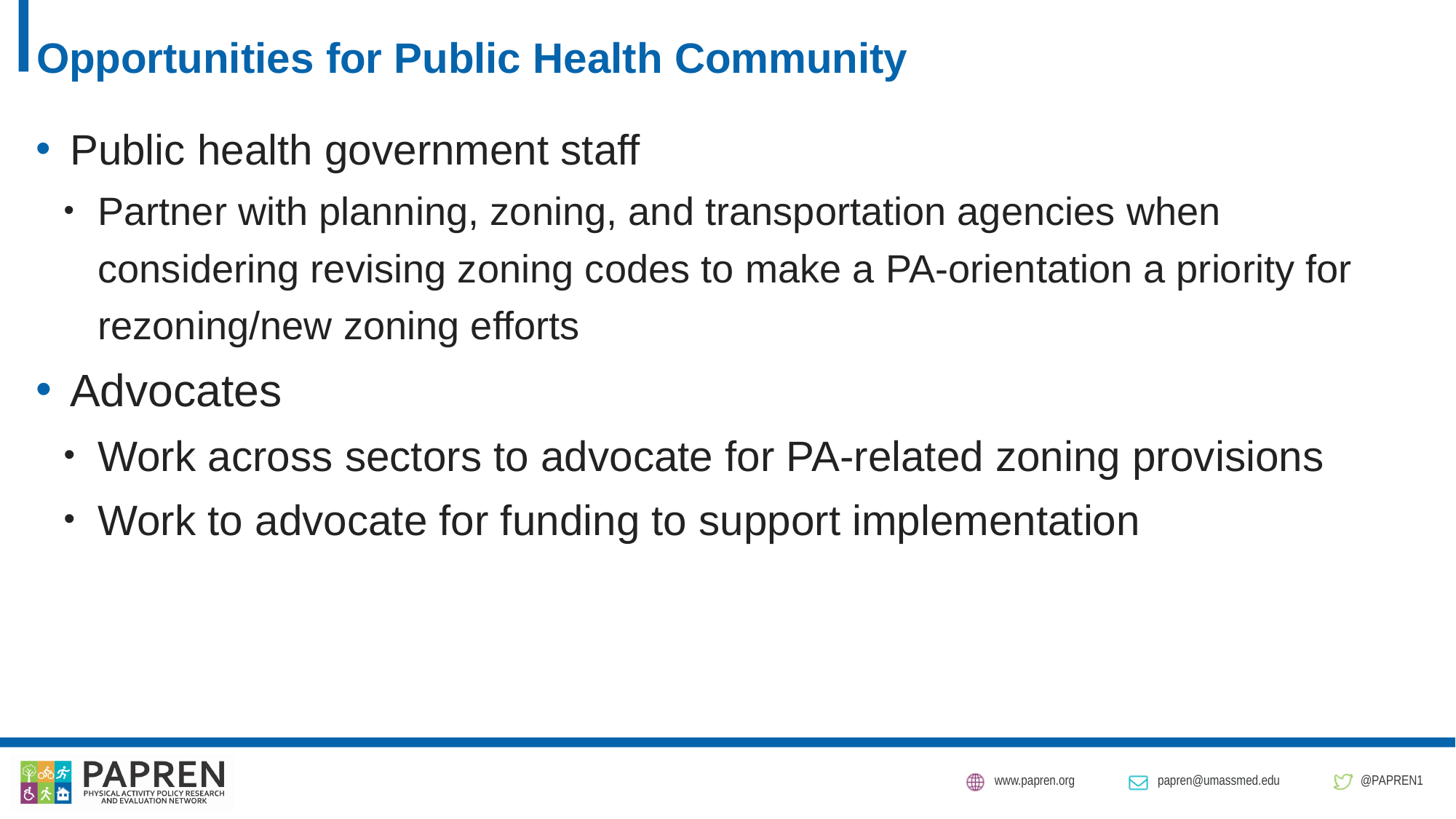

# Opportunities for Public Health Community
Public health government staff
Partner with planning, zoning, and transportation agencies when considering revising zoning codes to make a PA-orientation a priority for rezoning/new zoning efforts
Advocates
Work across sectors to advocate for PA-related zoning provisions
Work to advocate for funding to support implementation